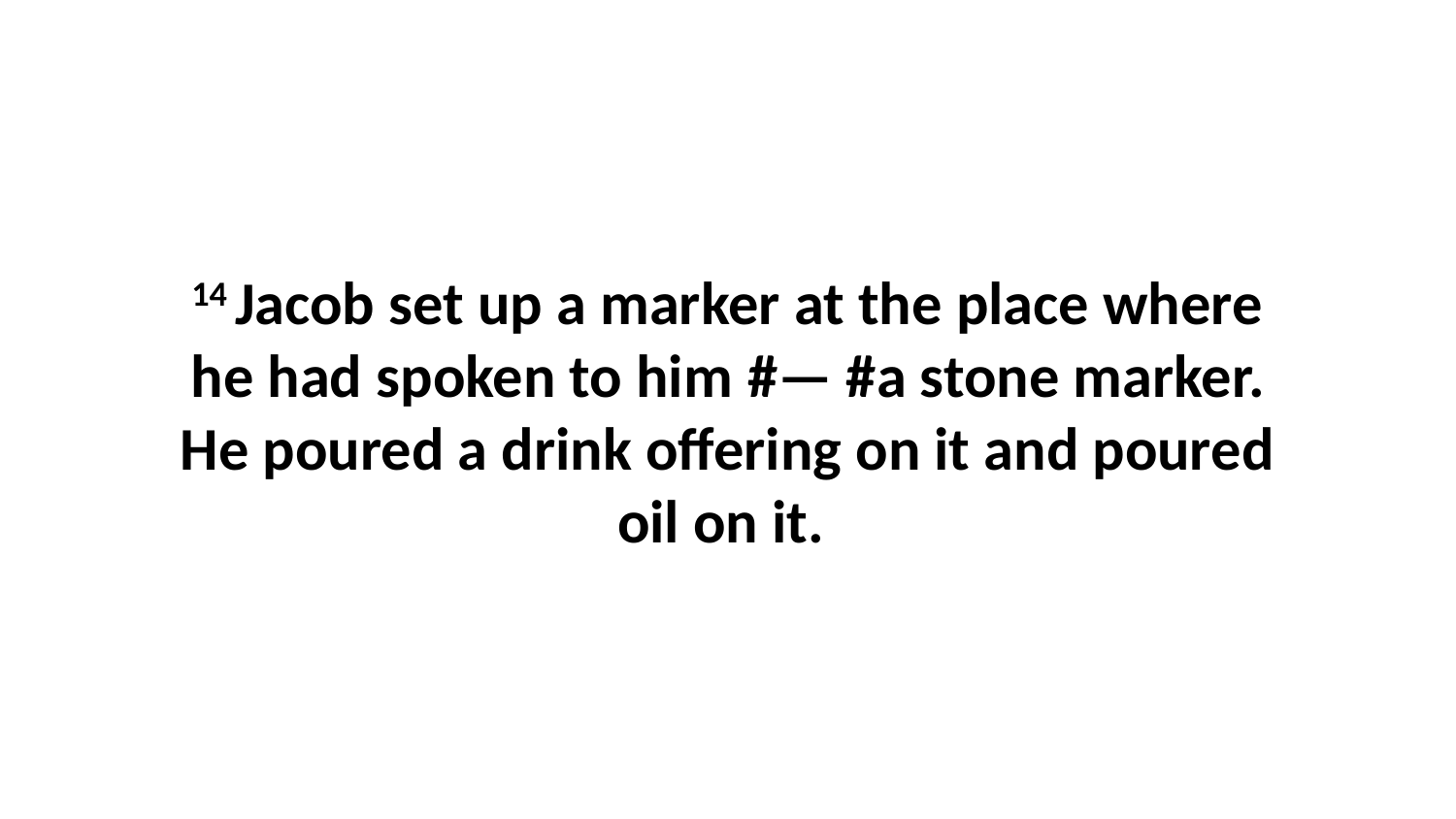

14 Jacob set up a marker at the place where he had spoken to him #— #a stone marker. He poured a drink offering on it and poured oil on it.